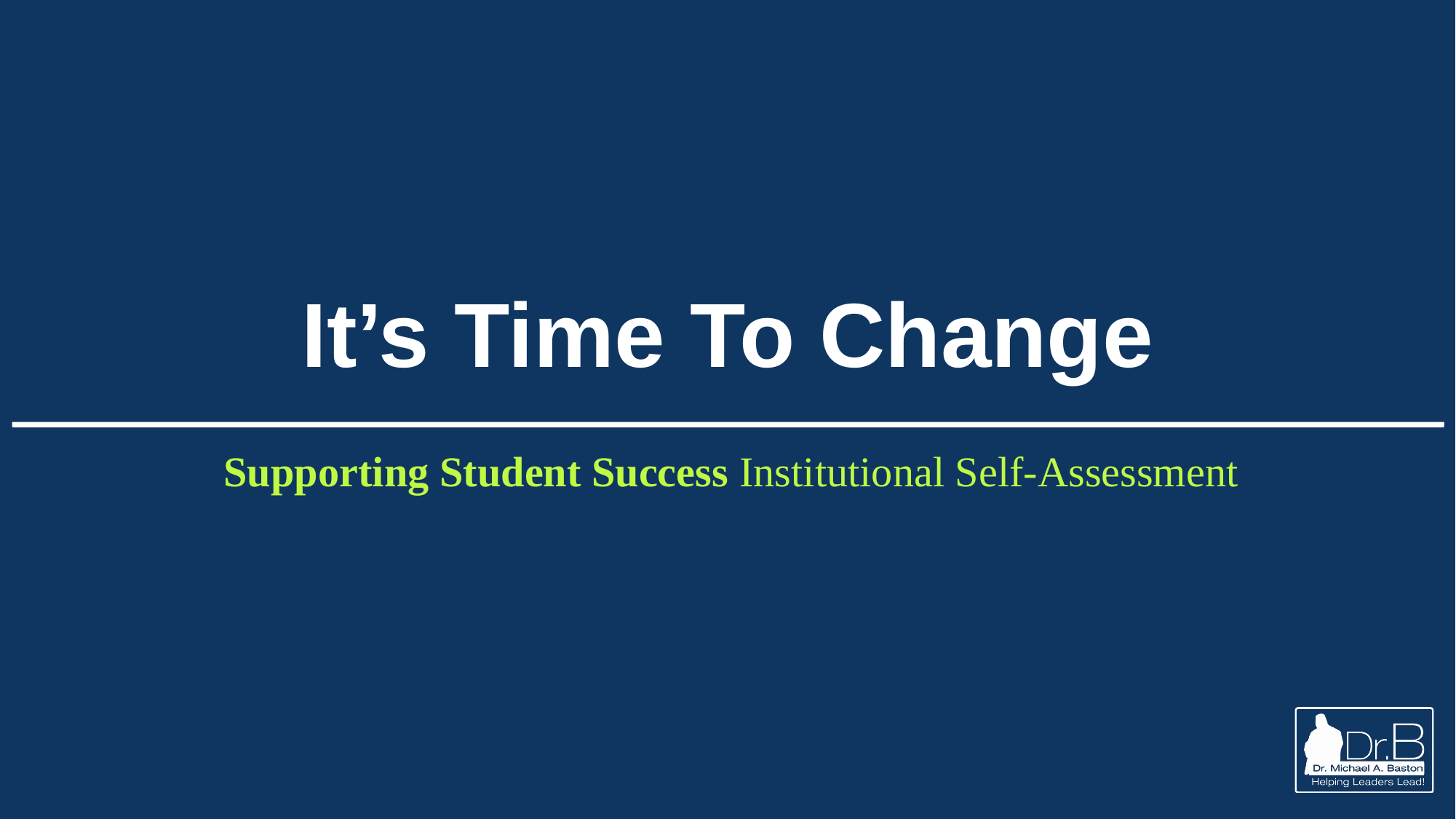

# It’s Time To Change
Supporting Student Success Institutional Self-Assessment